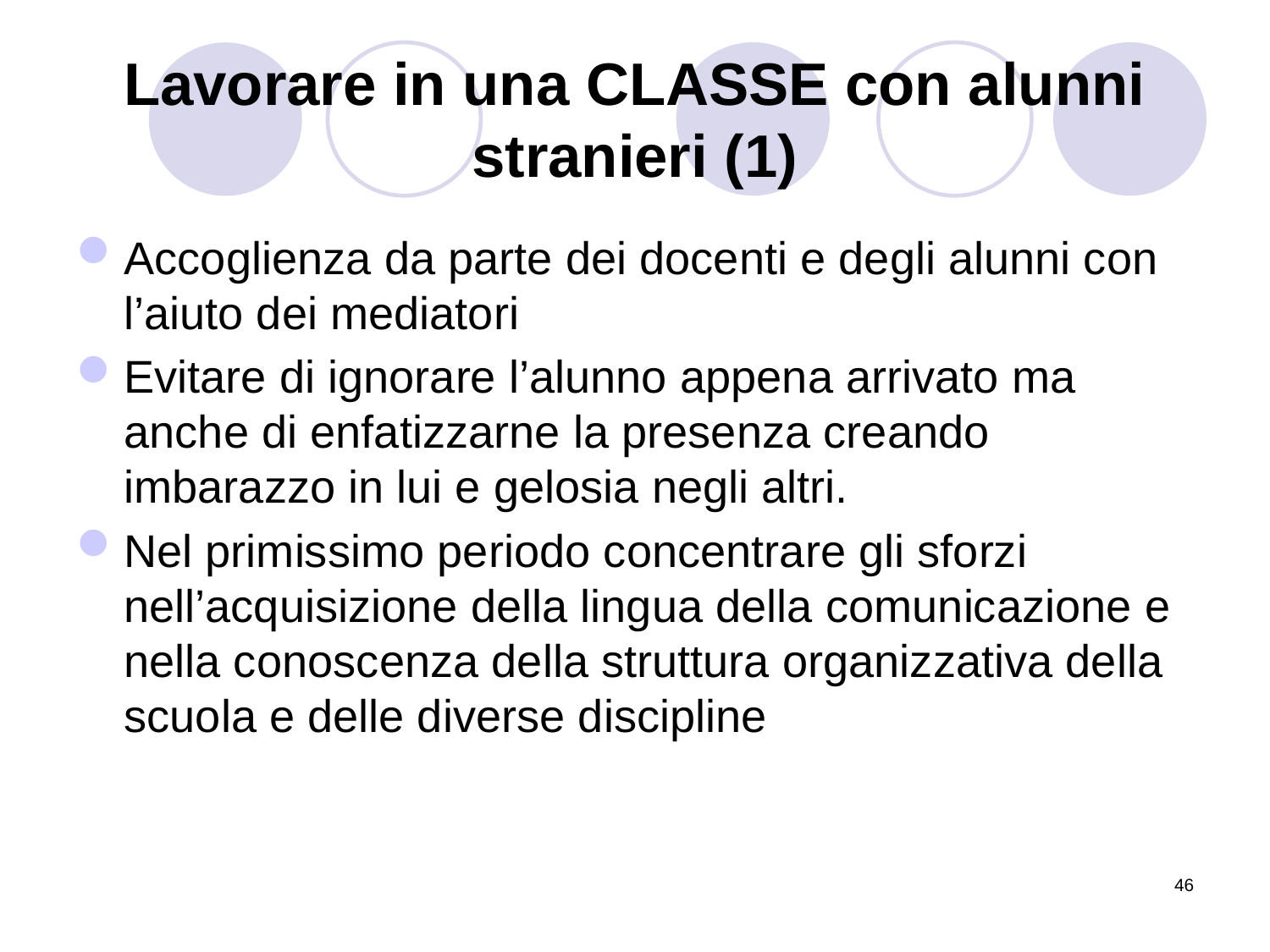

# Lavorare in una CLASSE con alunni stranieri (1)
Accoglienza da parte dei docenti e degli alunni con l’aiuto dei mediatori
Evitare di ignorare l’alunno appena arrivato ma anche di enfatizzarne la presenza creando imbarazzo in lui e gelosia negli altri.
Nel primissimo periodo concentrare gli sforzi nell’acquisizione della lingua della comunicazione e nella conoscenza della struttura organizzativa della scuola e delle diverse discipline
46